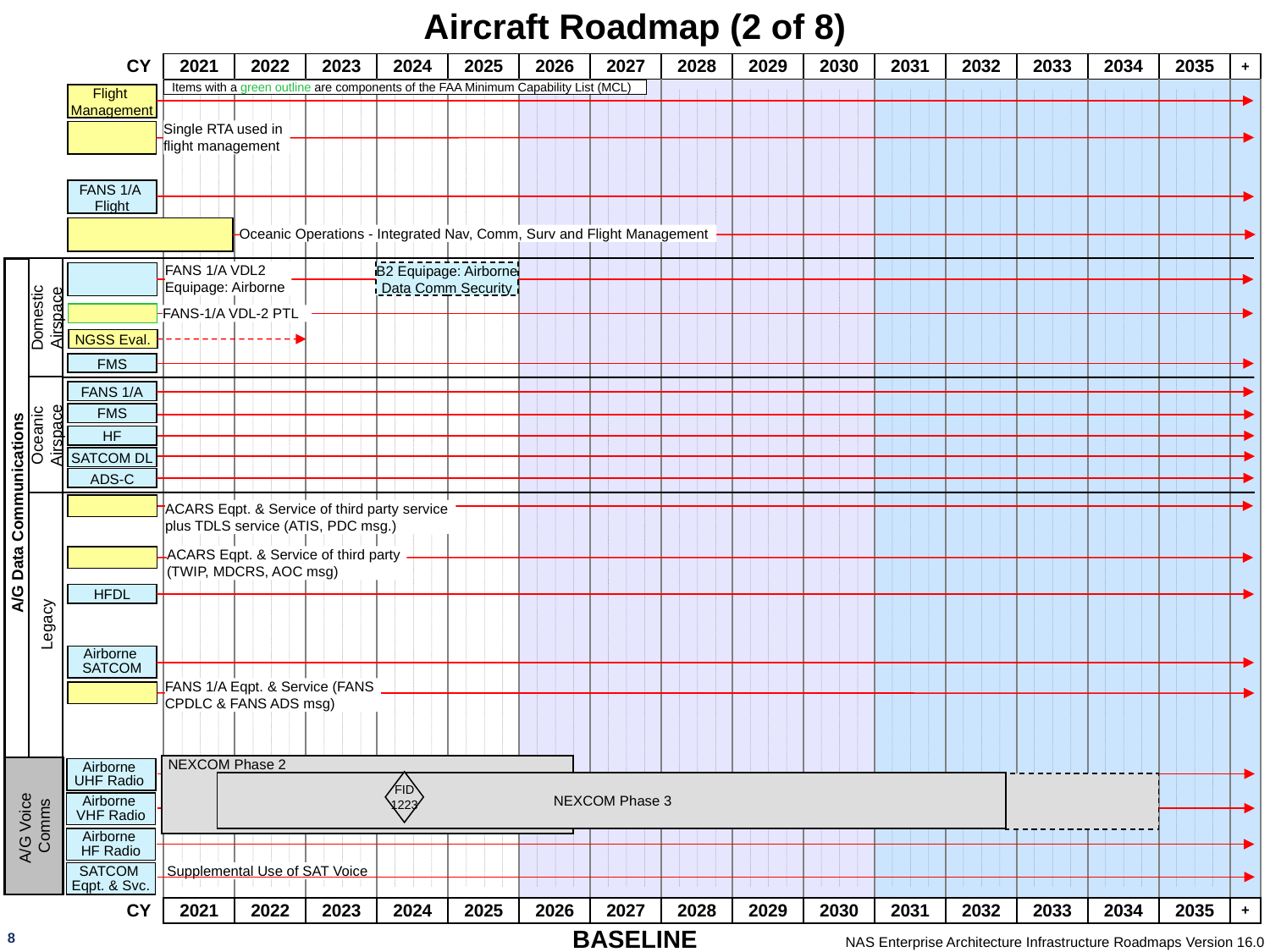

# Aircraft Roadmap (2 of 8)
Items with a green outline are components of the FAA Minimum Capability List (MCL)
Flight
Management
Single RTA used in
flight management

FANS 1/A
Flight

Oceanic Operations - Integrated Nav, Comm, Surv and Flight Management

FANS 1/A VDL2
Equipage: Airborne
B2 Equipage: Airborne
Data Comm Security

Domestic Airspace

FANS-1/A VDL-2 PTL
NGSS Eval.

FMS

FANS 1/A
FMS
Oceanic Airspace
HF
SATCOM DL
ADS-C

A/G Data Communications
ACARS Eqpt. & Service of third party service plus TDLS service (ATIS, PDC msg.)
ACARS Eqpt. & Service of third party  (TWIP, MDCRS, AOC msg)

HFDL
Legacy
Airborne
SATCOM
FANS 1/A Eqpt. & Service (FANS CPDLC & FANS ADS msg)

 NEXCOM Phase 2
Airborne
UHF Radio
FID
1223
NEXCOM Phase 3

Airborne
VHF Radio
A/G Voice
Comms
Airborne
HF Radio
Supplemental Use of SAT Voice
SATCOM
Eqpt. & Svc.
8